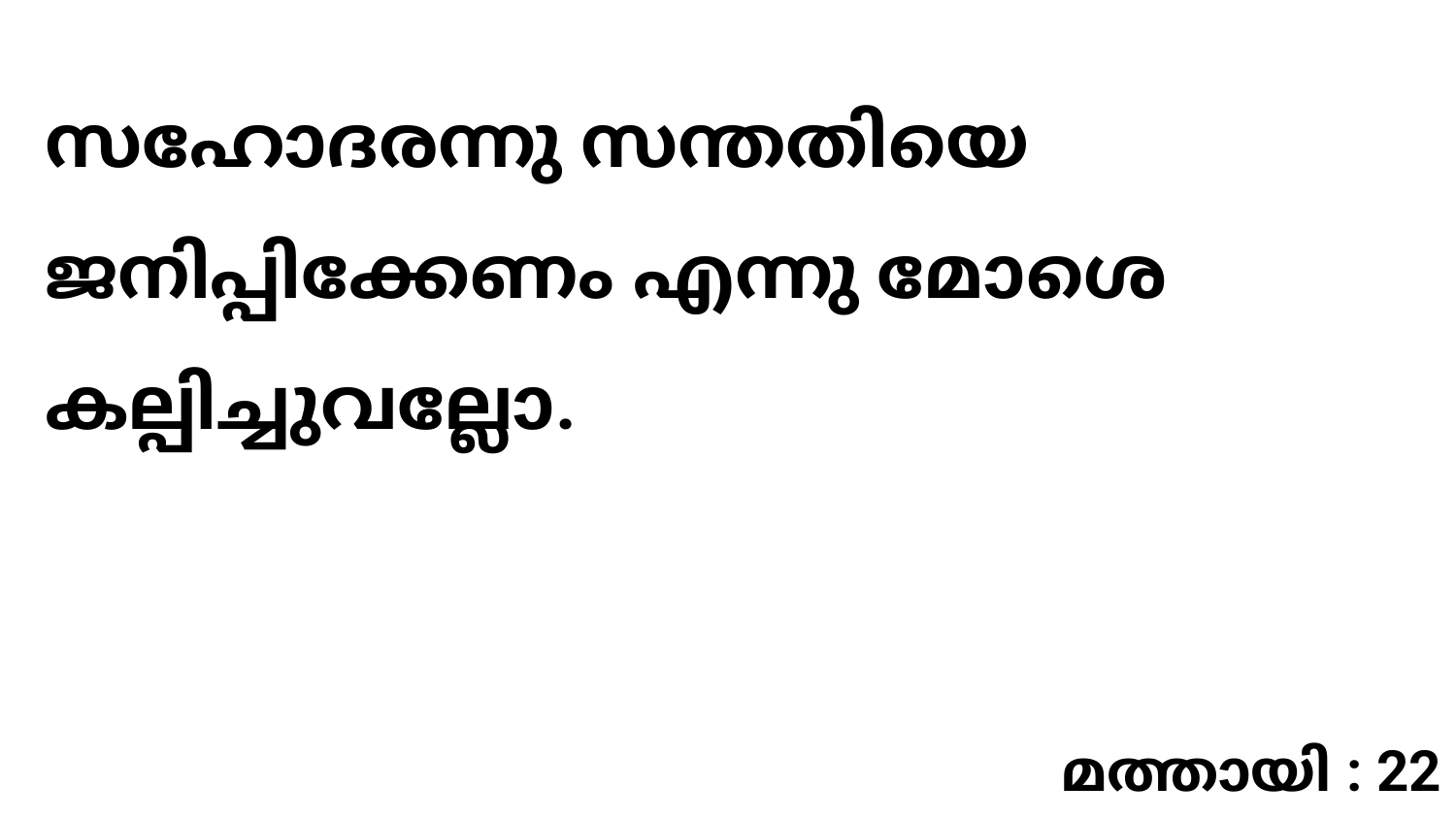

സഹോദരന്നു സന്തതിയെ ജനിപ്പിക്കേണം എന്നു മോശെ കല്പിച്ചുവല്ലോ.
മത്തായി : 22